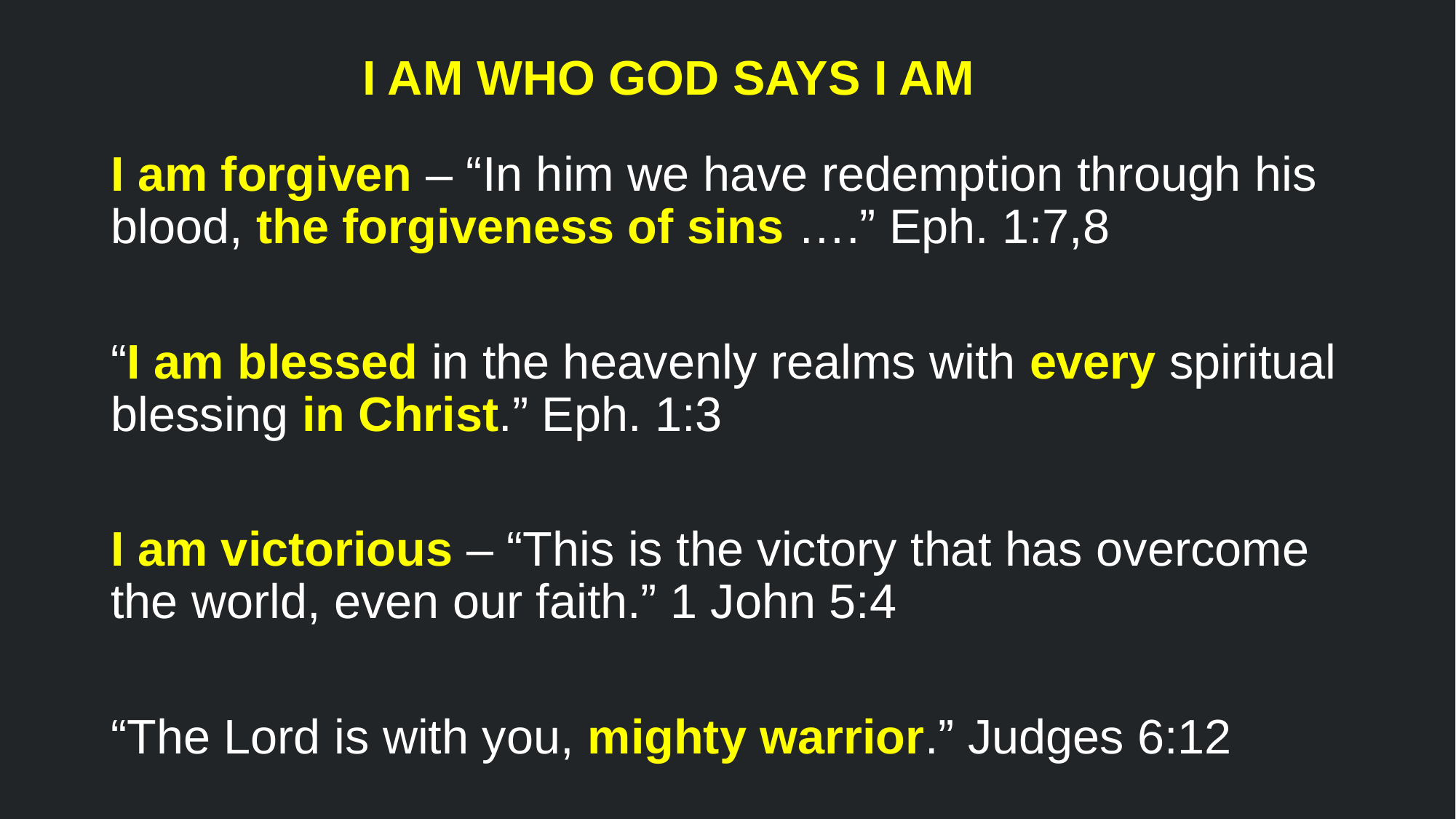

I AM WHO GOD SAYS I AM
I am forgiven – “In him we have redemption through his blood, the forgiveness of sins ….” Eph. 1:7,8

“I am blessed in the heavenly realms with every spiritual blessing in Christ.” Eph. 1:3

I am victorious – “This is the victory that has overcome the world, even our faith.” 1 John 5:4

“The Lord is with you, mighty warrior.” Judges 6:12